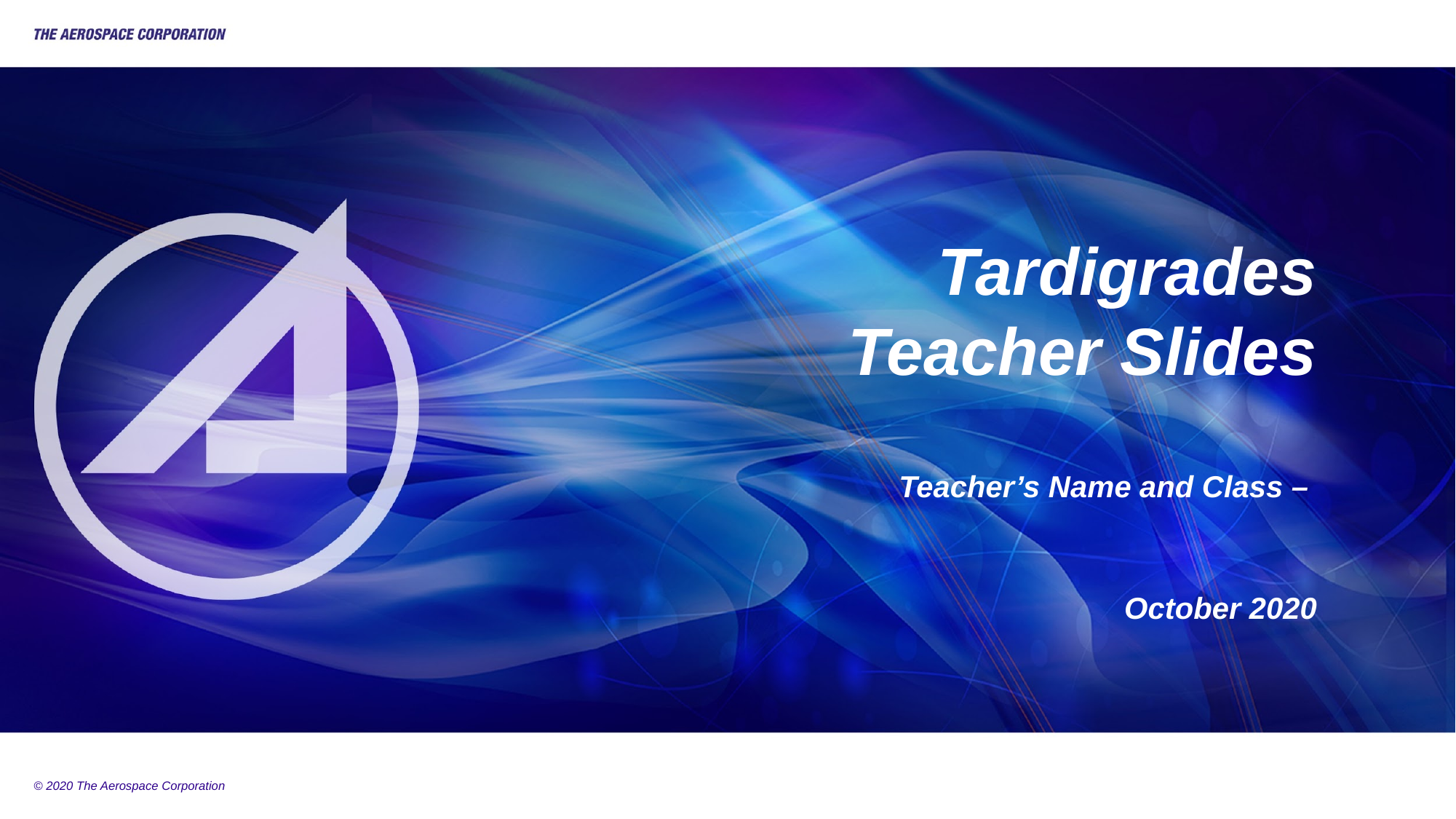

# Tardigrades Teacher Slides
Teacher’s Name and Class –
October 2020